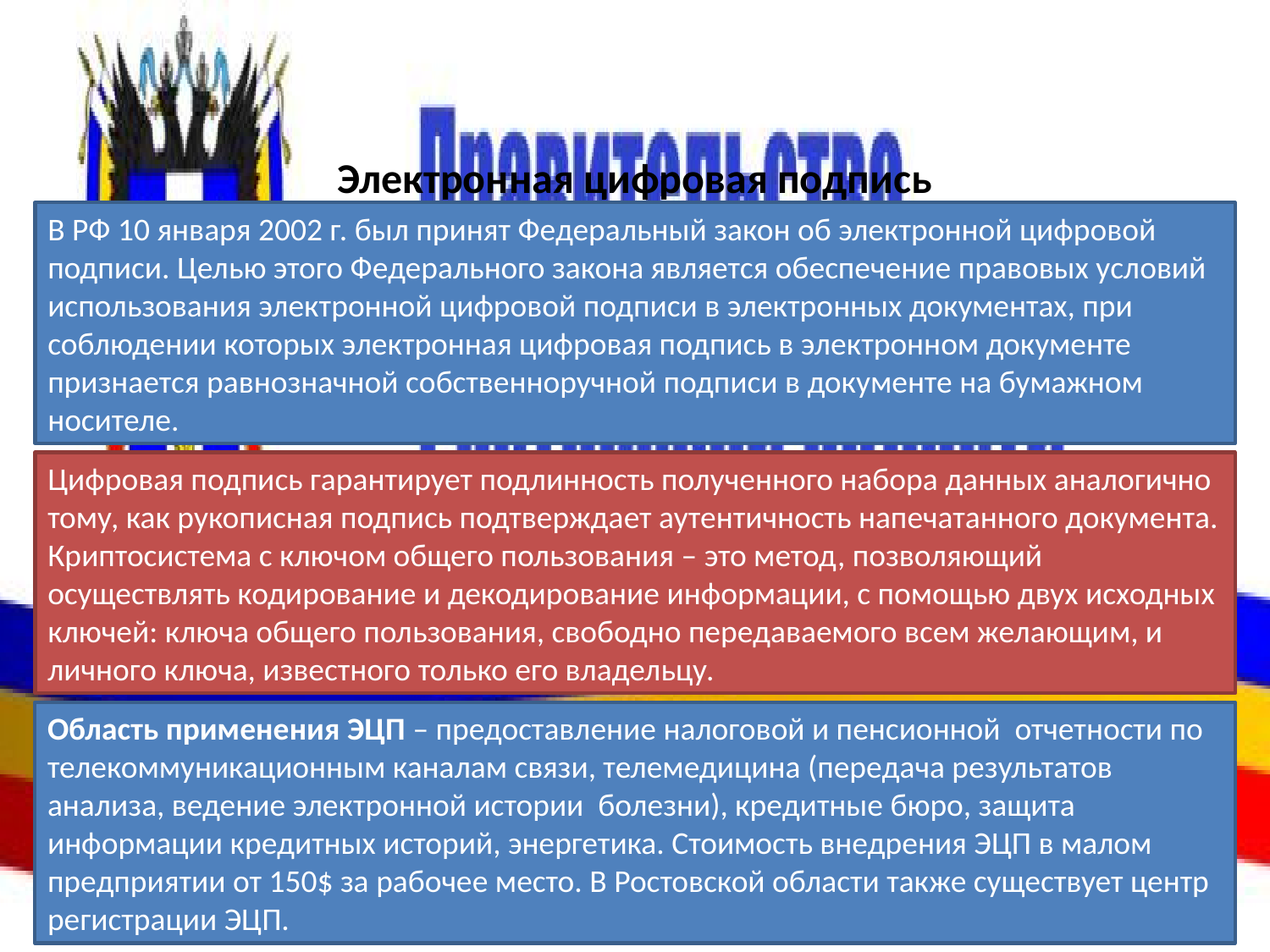

# Электронная цифровая подпись
В РФ 10 января 2002 г. был принят Федеральный закон об электронной цифровой подписи. Целью этого Федерального закона является обеспечение правовых условий использования электронной цифровой подписи в электронных документах, при соблюдении которых электронная цифровая подпись в электронном документе признается равнозначной собственноручной подписи в документе на бумажном носителе.
Цифровая подпись гарантирует подлинность полученного набора данных аналогично тому, как рукописная подпись подтверждает аутентичность напечатанного документа. Криптосистема с ключом общего пользования – это метод, позволяющий осуществлять кодирование и декодирование информации, с помощью двух исходных ключей: ключа общего пользования, свободно передаваемого всем желающим, и личного ключа, известного только его владельцу.
Область применения ЭЦП – предоставление налоговой и пенсионной  отчетности по телекоммуникационным каналам связи, телемедицина (передача результатов анализа, ведение электронной истории  болезни), кредитные бюро, защита информации кредитных историй, энергетика. Стоимость внедрения ЭЦП в малом предприятии от 150$ за рабочее место. В Ростовской области также существует центр регистрации ЭЦП.